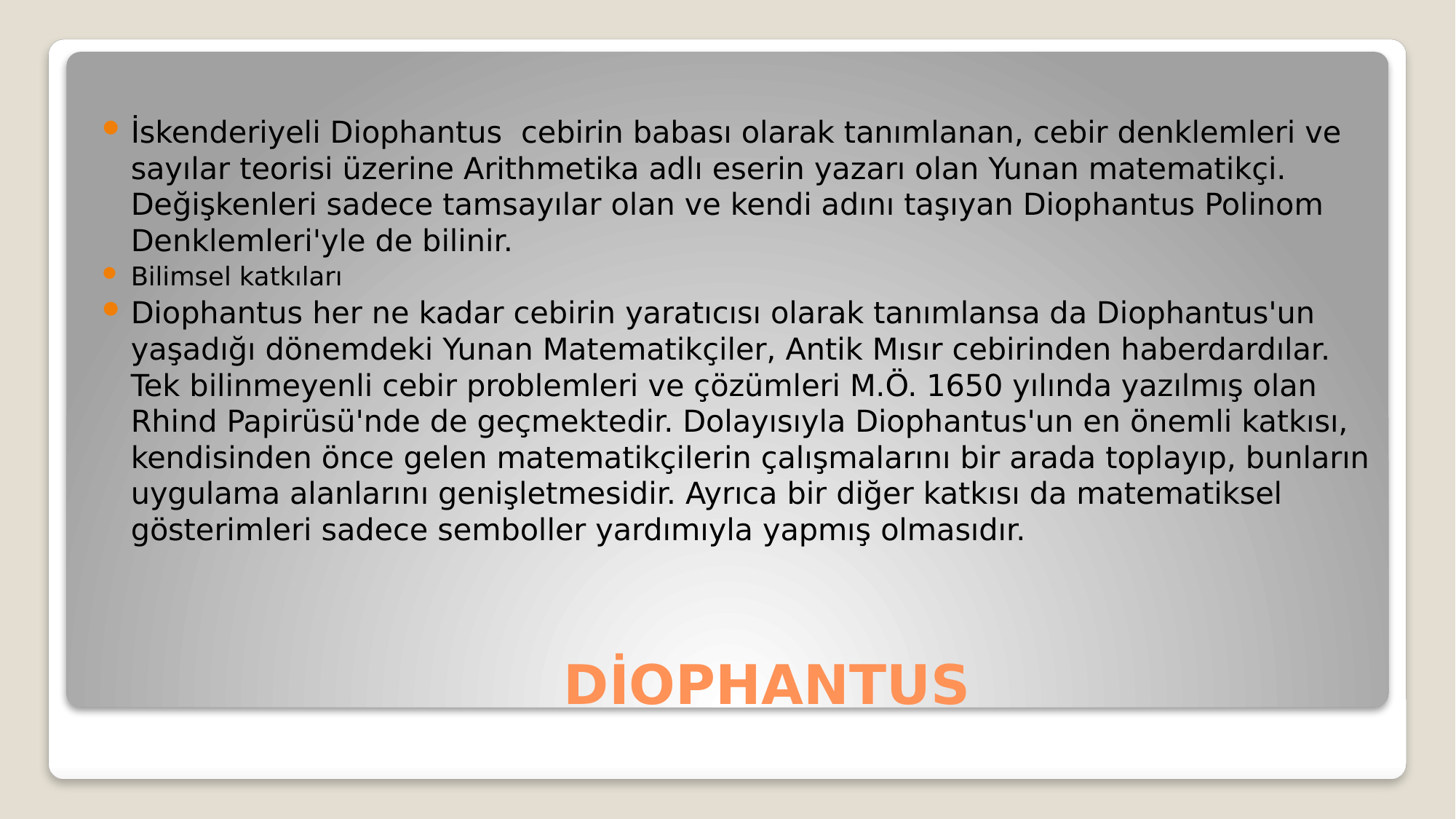

İskenderiyeli Diophantus  cebirin babası olarak tanımlanan, cebir denklemleri ve sayılar teorisi üzerine Arithmetika adlı eserin yazarı olan Yunan matematikçi. Değişkenleri sadece tamsayılar olan ve kendi adını taşıyan Diophantus Polinom Denklemleri'yle de bilinir.
Bilimsel katkıları
Diophantus her ne kadar cebirin yaratıcısı olarak tanımlansa da Diophantus'un yaşadığı dönemdeki Yunan Matematikçiler, Antik Mısır cebirinden haberdardılar. Tek bilinmeyenli cebir problemleri ve çözümleri M.Ö. 1650 yılında yazılmış olan Rhind Papirüsü'nde de geçmektedir. Dolayısıyla Diophantus'un en önemli katkısı, kendisinden önce gelen matematikçilerin çalışmalarını bir arada toplayıp, bunların uygulama alanlarını genişletmesidir. Ayrıca bir diğer katkısı da matematiksel gösterimleri sadece semboller yardımıyla yapmış olmasıdır.
# DİOPHANTUS